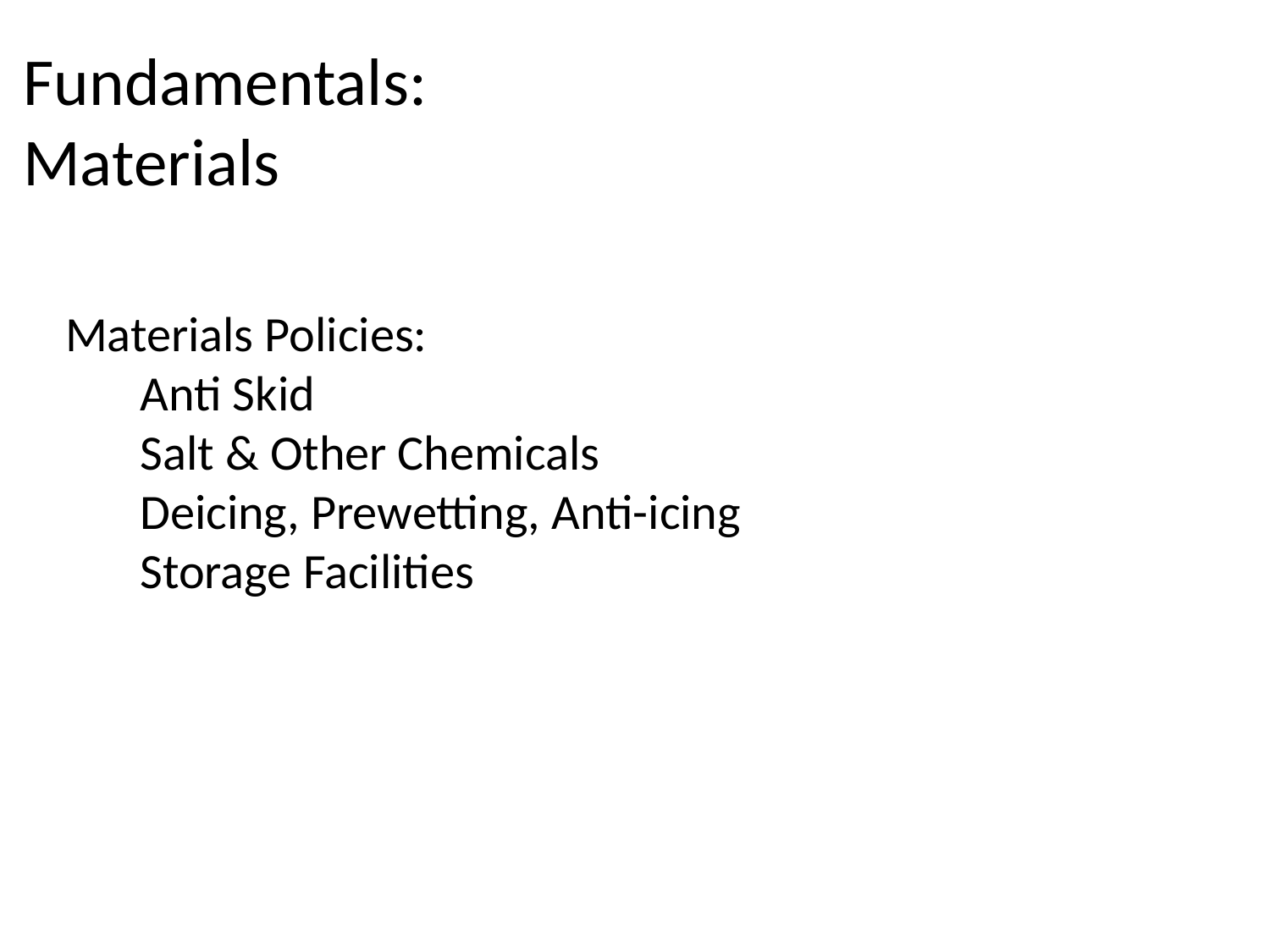

Fundamentals:
Materials
Materials Policies:
 Anti Skid
 Salt & Other Chemicals
 Deicing, Prewetting, Anti-icing
 Storage Facilities